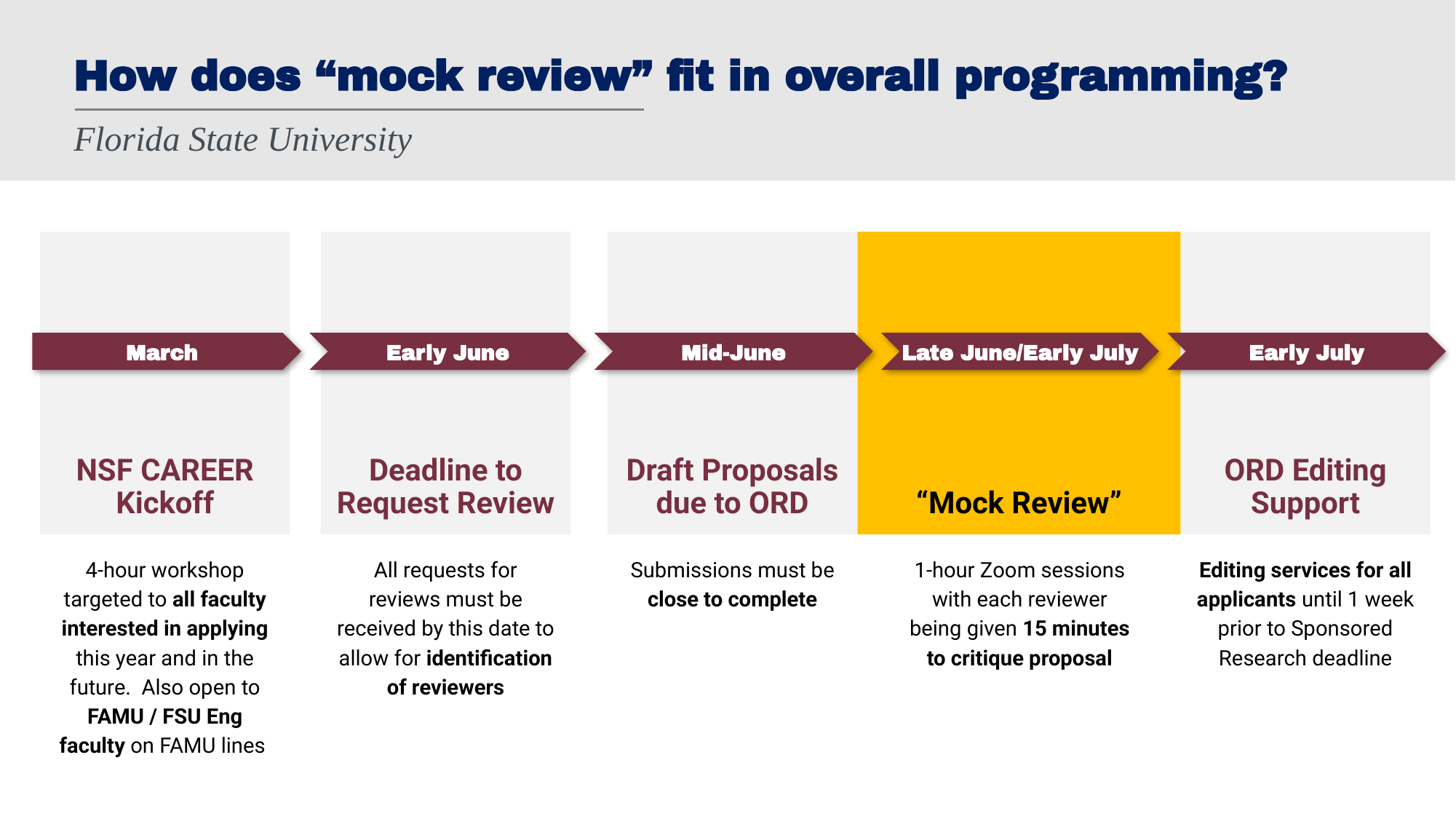

# How does “mock review” fit in overall programming?
Florida State University
NSF CAREER Kickoff
March
4-hour workshop targeted to all faculty interested in applying this year and in the future.  Also open to FAMU / FSU Eng faculty on FAMU lines
Deadline to Request Review
Early June
All requests for reviews must be received by this date to allow for identification of reviewers
Draft Proposals due to ORD
Mid-June
Submissions must be close to complete
“Mock Review”
Late June/Early July
1-hour Zoom sessions with each reviewer being given 15 minutes to critique proposal
ORD Editing Support
Early July
Editing services for all applicants until 1 week prior to Sponsored Research deadline